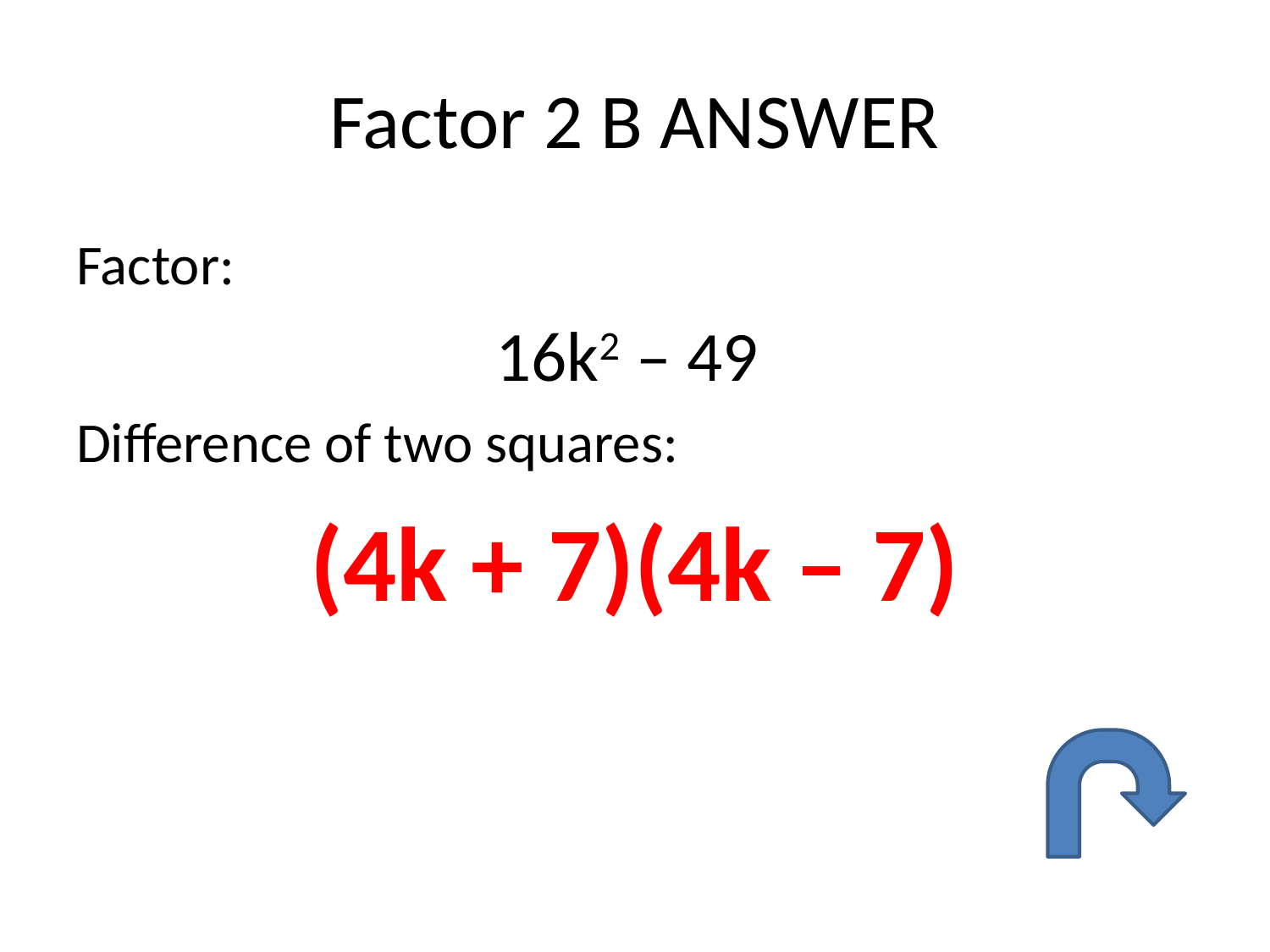

# Factor 2 B ANSWER
Factor:
16k2 – 49
Difference of two squares:
(4k + 7)(4k – 7)